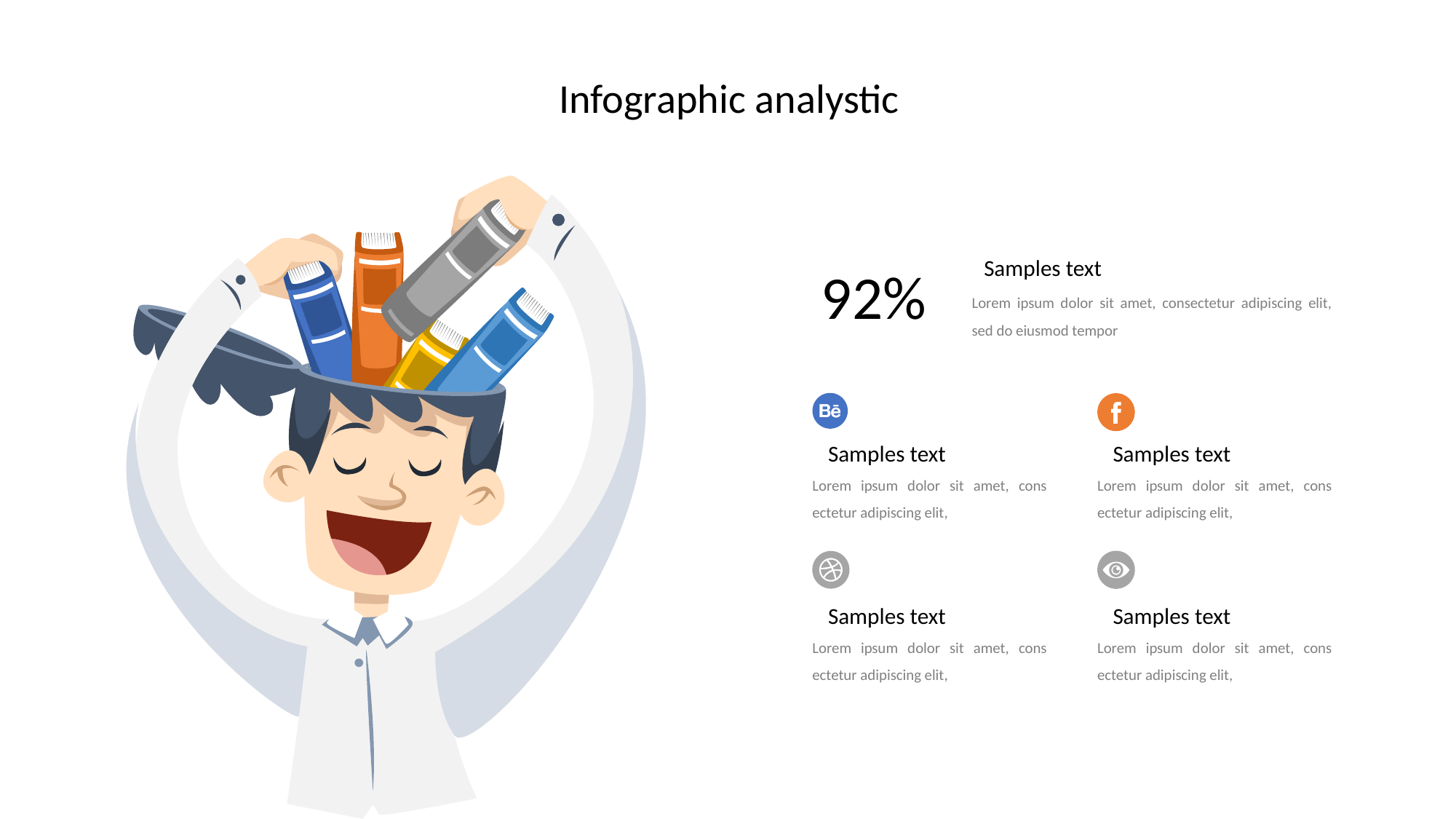

Infographic analystic

Samples text
92%
Lorem ipsum dolor sit amet, consectetur adipiscing elit, sed do eiusmod tempor

Samples text
Samples text
Lorem ipsum dolor sit amet, cons ectetur adipiscing elit,
Lorem ipsum dolor sit amet, cons ectetur adipiscing elit,

Samples text
Samples text
Lorem ipsum dolor sit amet, cons ectetur adipiscing elit,
Lorem ipsum dolor sit amet, cons ectetur adipiscing elit,